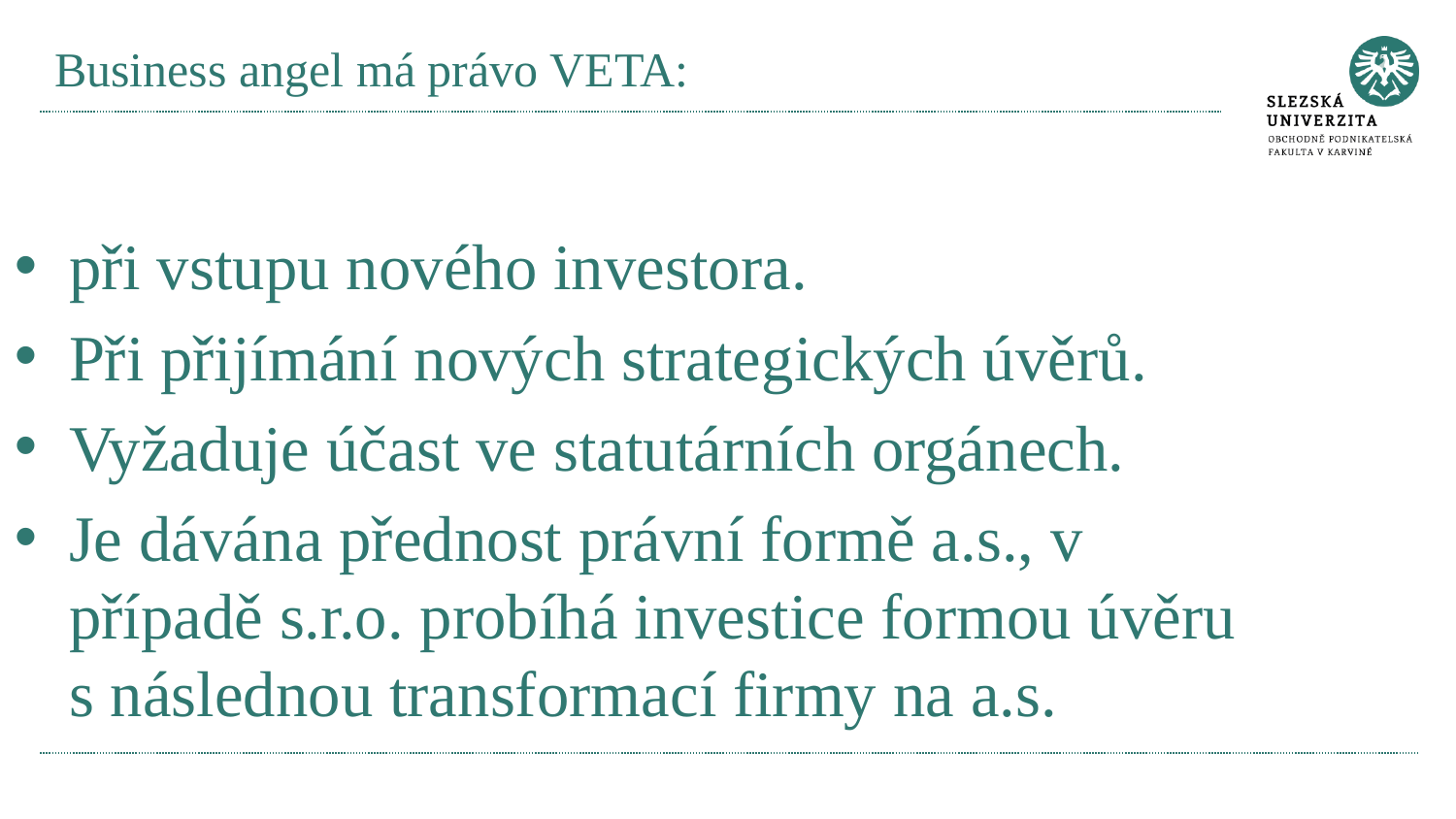

# Business angel má právo VETA:
při vstupu nového investora.
Při přijímání nových strategických úvěrů.
Vyžaduje účast ve statutárních orgánech.
Je dávána přednost právní formě a.s., v případě s.r.o. probíhá investice formou úvěru s následnou transformací firmy na a.s.